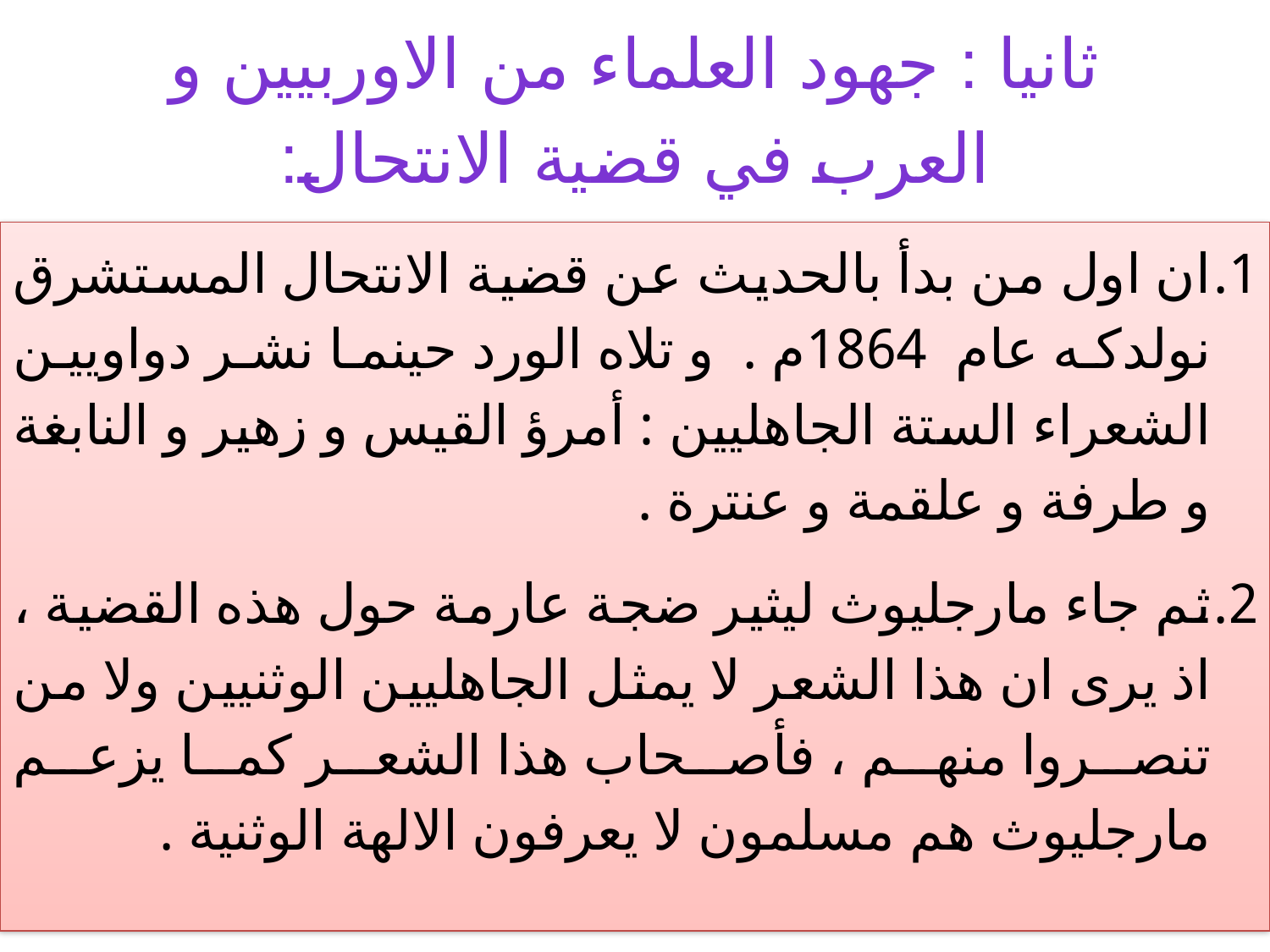

# ثانيا : جهود العلماء من الاوربيين و العرب في قضية الانتحال:
ان اول من بدأ بالحديث عن قضية الانتحال المستشرق نولدكه عام 1864م .  و تلاه الورد حينما نشر دواويين الشعراء الستة الجاهليين : أمرؤ القيس و زهير و النابغة و طرفة و علقمة و عنترة .
ثم جاء مارجليوث ليثير ضجة عارمة حول هذه القضية ، اذ يرى ان هذا الشعر لا يمثل الجاهليين الوثنيين ولا من تنصروا منهم ، فأصحاب هذا الشعر كما يزعم مارجليوث هم مسلمون لا يعرفون الالهة الوثنية .